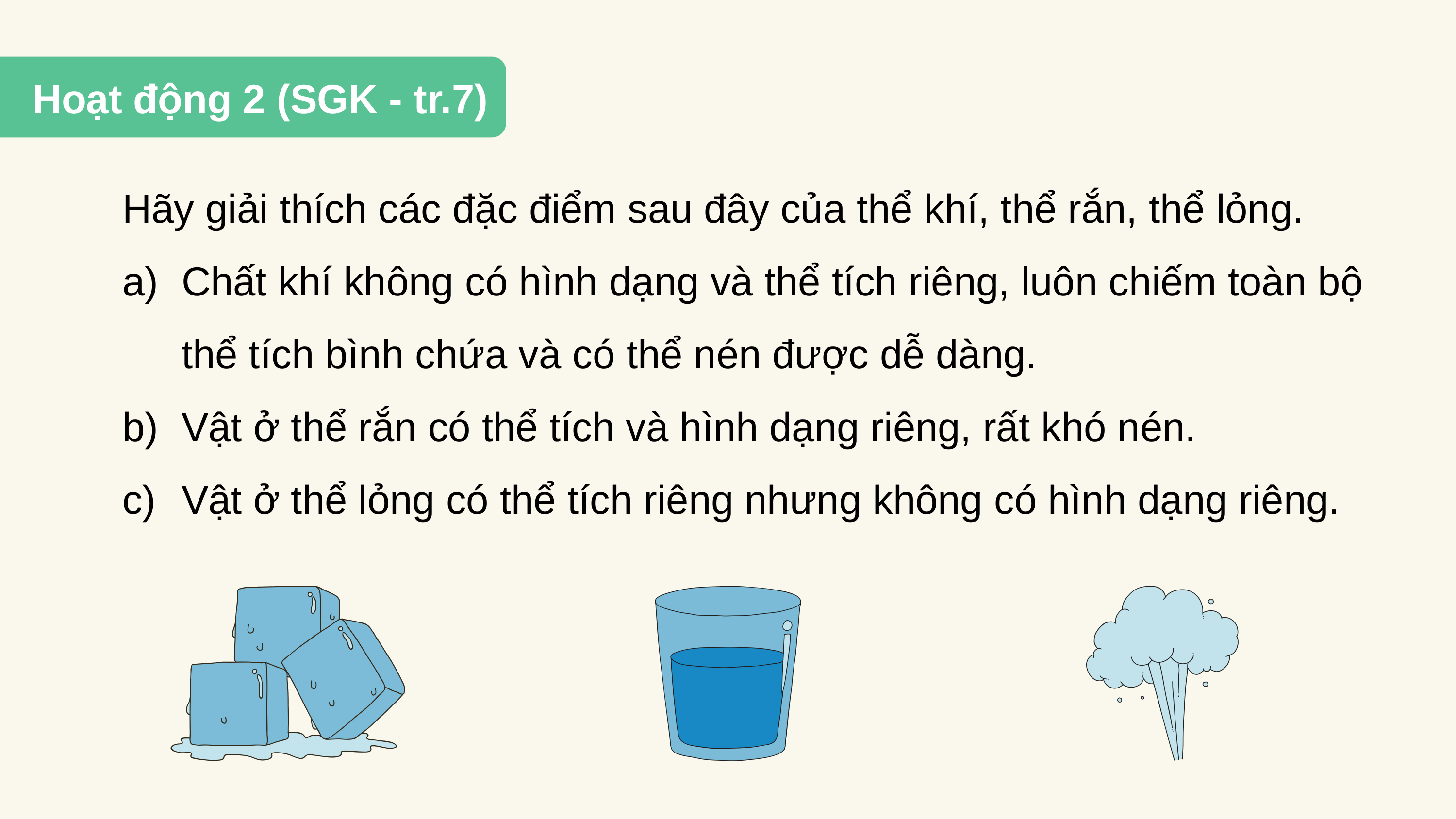

Hoạt động 2 (SGK - tr.7)
Hãy giải thích các đặc điểm sau đây của thể khí, thể rắn, thể lỏng.
Chất khí không có hình dạng và thể tích riêng, luôn chiếm toàn bộ thể tích bình chứa và có thể nén được dễ dàng.
Vật ở thể rắn có thể tích và hình dạng riêng, rất khó nén.
Vật ở thể lỏng có thể tích riêng nhưng không có hình dạng riêng.